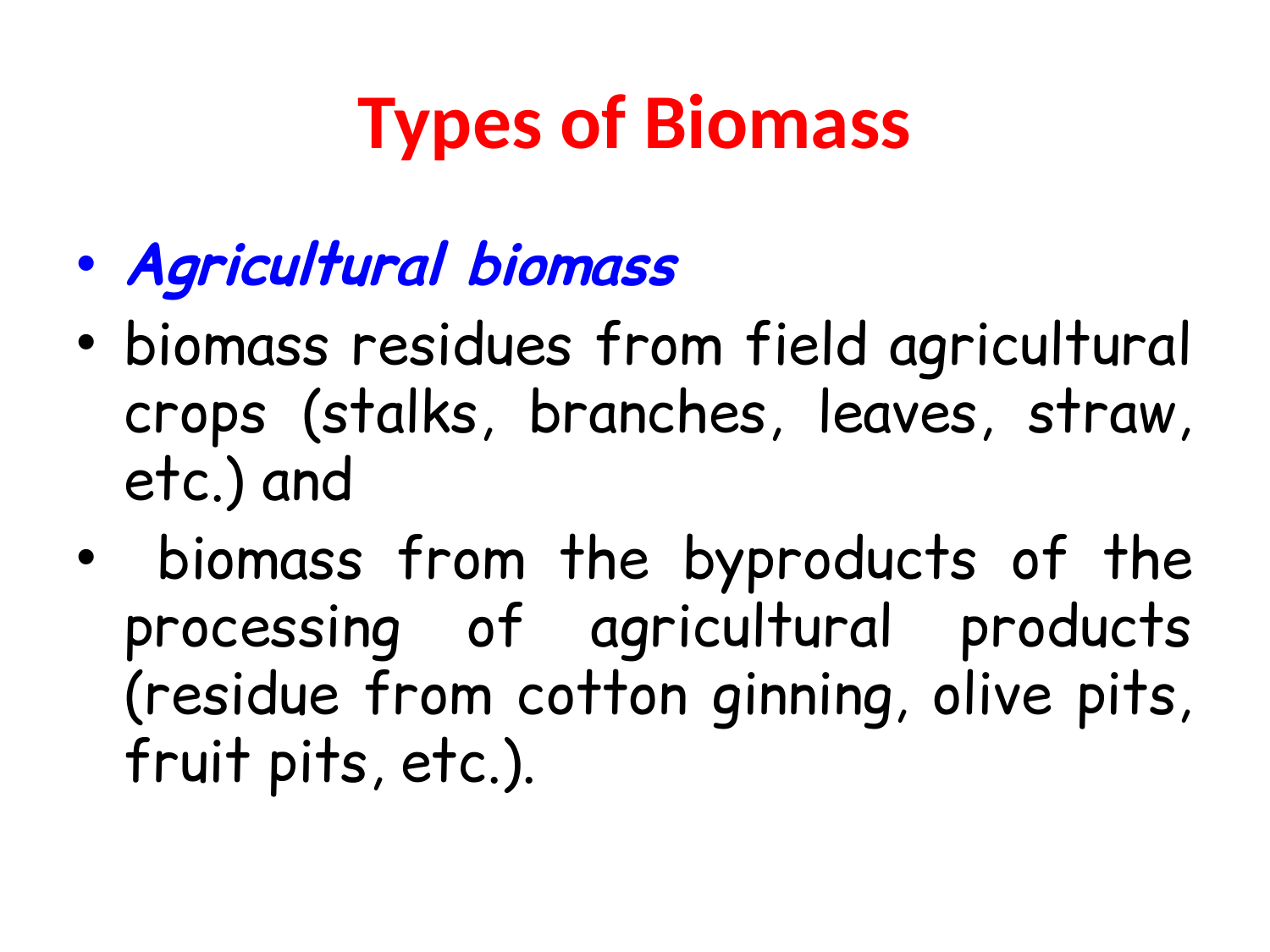

# Types of Biomass
Agricultural biomass
biomass residues from field agricultural crops (stalks, branches, leaves, straw, etc.) and
 biomass from the byproducts of the processing of agricultural products (residue from cotton ginning, olive pits, fruit pits, etc.).